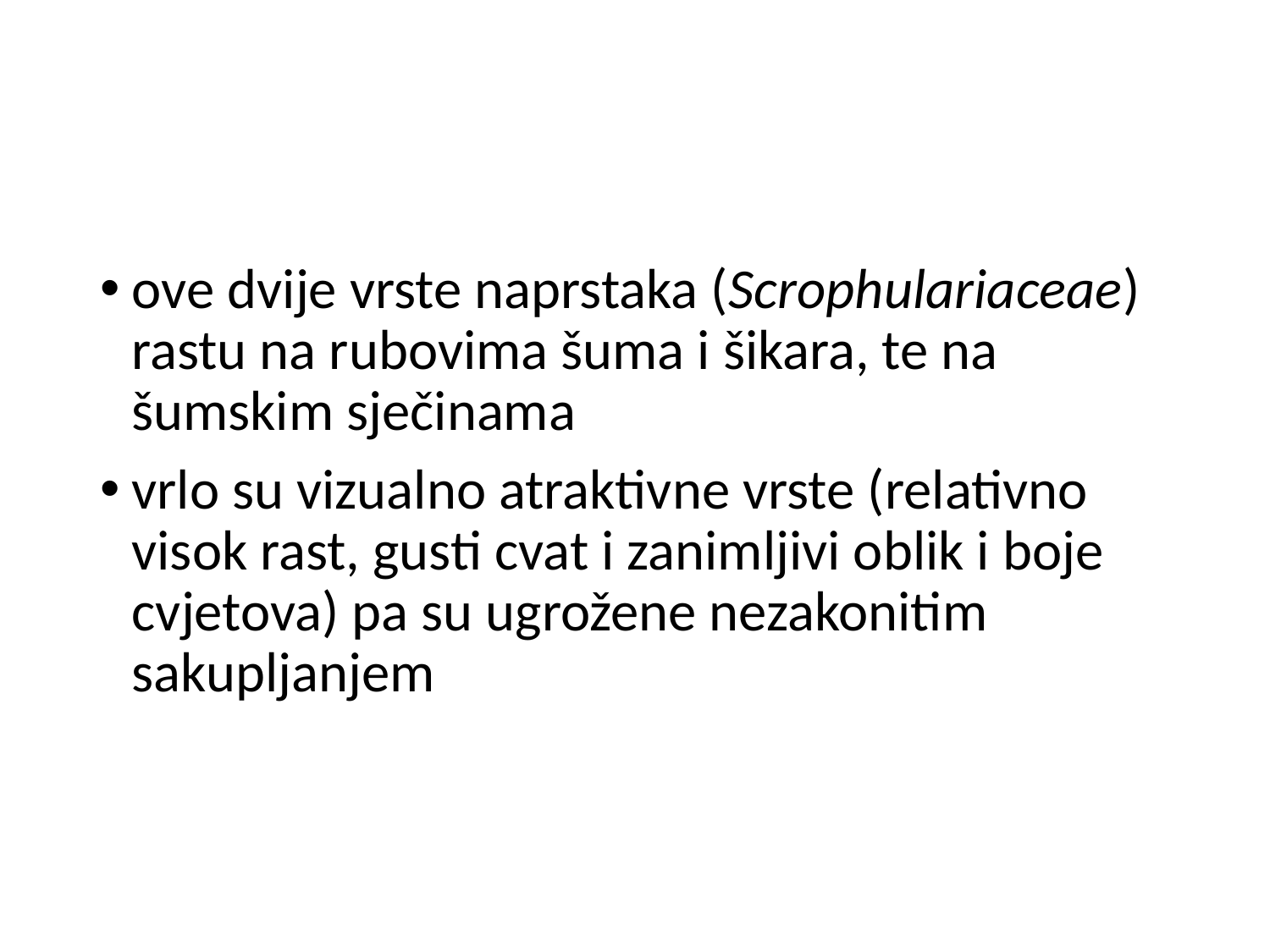

#
ove dvije vrste naprstaka (Scrophulariaceae) rastu na rubovima šuma i šikara, te na šumskim sječinama
vrlo su vizualno atraktivne vrste (relativno visok rast, gusti cvat i zanimljivi oblik i boje cvjetova) pa su ugrožene nezakonitim sakupljanjem